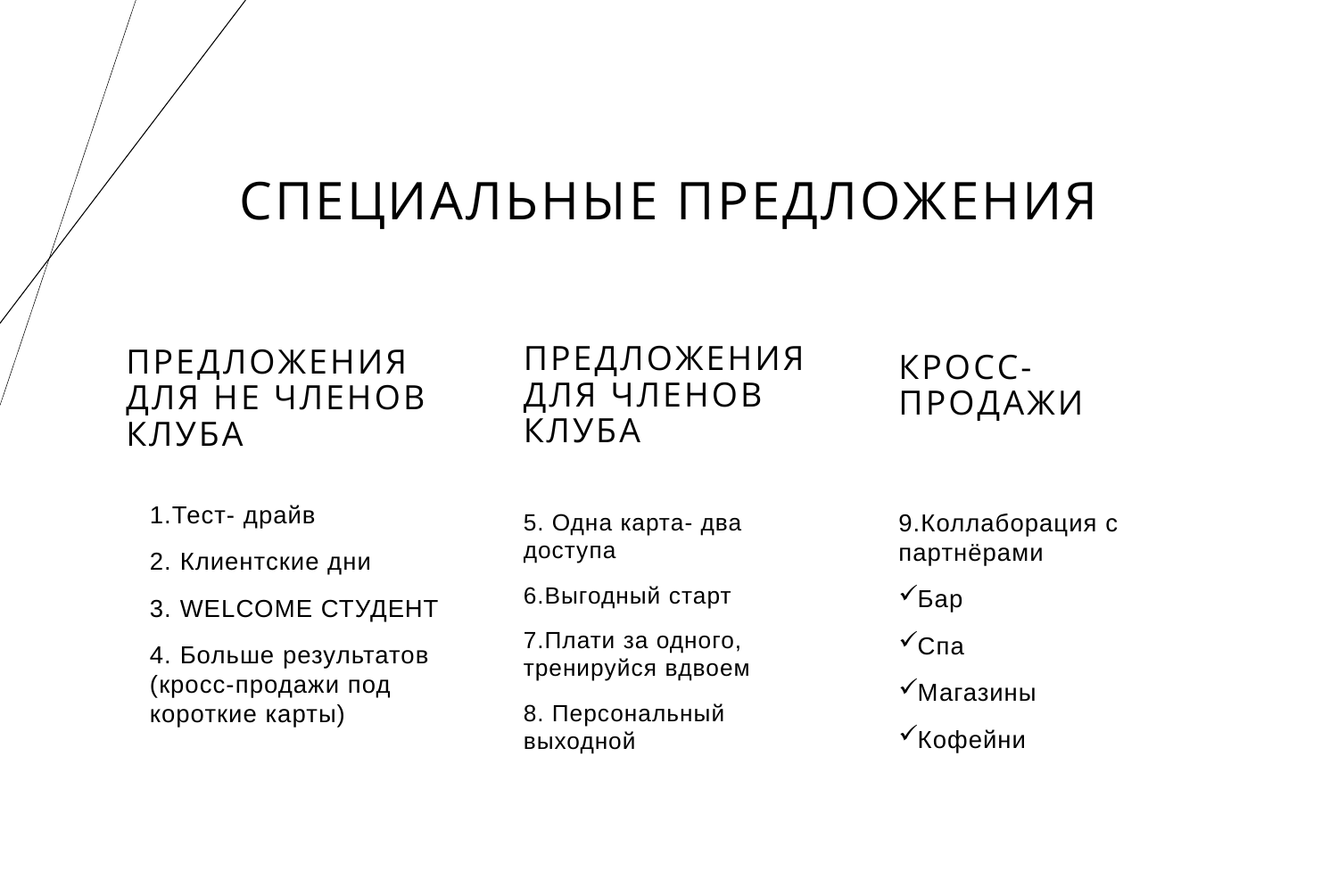

# Специальные предложения
ПРЕДЛОЖЕНИЯ ДЛЯ ЧЛЕНОВ КЛУБА
КРОСС-ПРОДАЖИ

ПРЕДЛОЖЕНИЯ ДЛЯ НЕ ЧЛЕНОВ КЛУБА
1.Тест- драйв
2. Клиентские дни
3. WELCOME СТУДЕНТ
4. Больше результатов (кросс-продажи под короткие карты)

5. Одна карта- два доступа
6.Выгодный старт
7.Плати за одного, тренируйся вдвоем
8. Персональный выходной
9.Коллаборация с партнёрами
Бар
Спа
Магазины
Кофейни